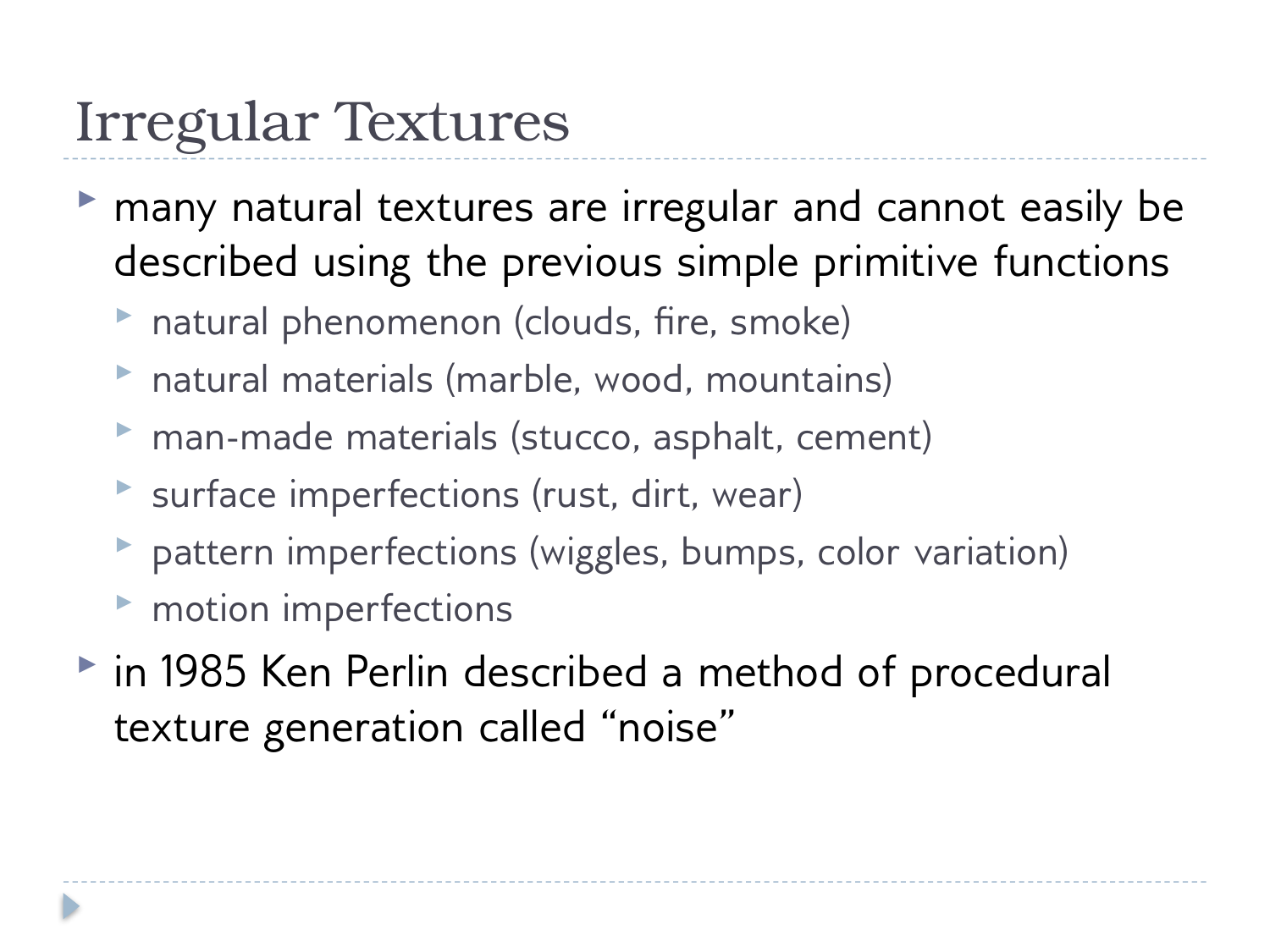

# Irregular Textures
many natural textures are irregular and cannot easily be described using the previous simple primitive functions
natural phenomenon (clouds, fire, smoke)
natural materials (marble, wood, mountains)
man-made materials (stucco, asphalt, cement)
surface imperfections (rust, dirt, wear)
pattern imperfections (wiggles, bumps, color variation)
motion imperfections
in 1985 Ken Perlin described a method of procedural texture generation called “noise”